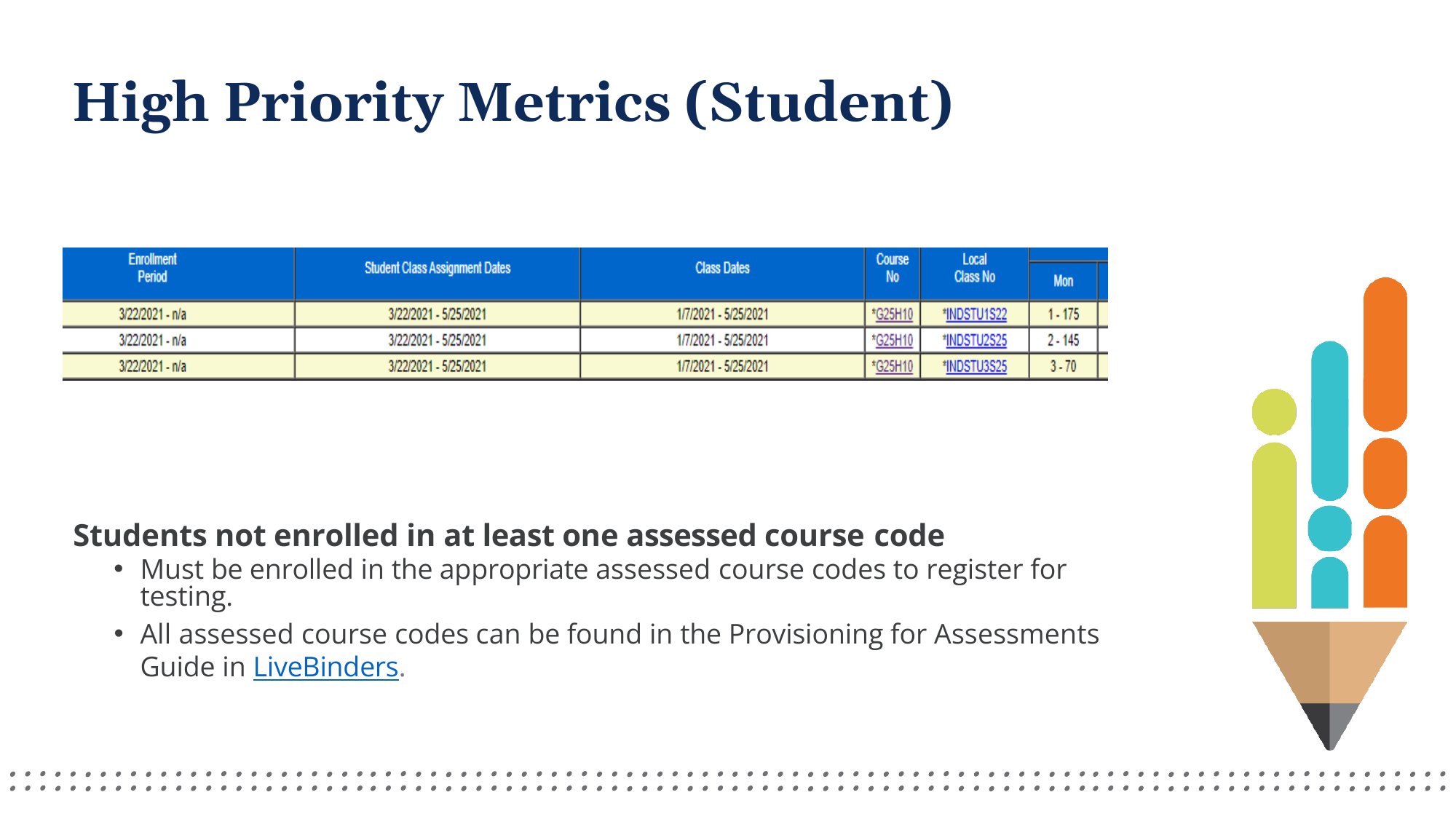

# High Priority Metrics (Student)

Students not enrolled in at least one assessed course code
Must be enrolled in the appropriate assessed course codes to register for testing.
All assessed course codes can be found in the Provisioning for Assessments Guide in LiveBinders.